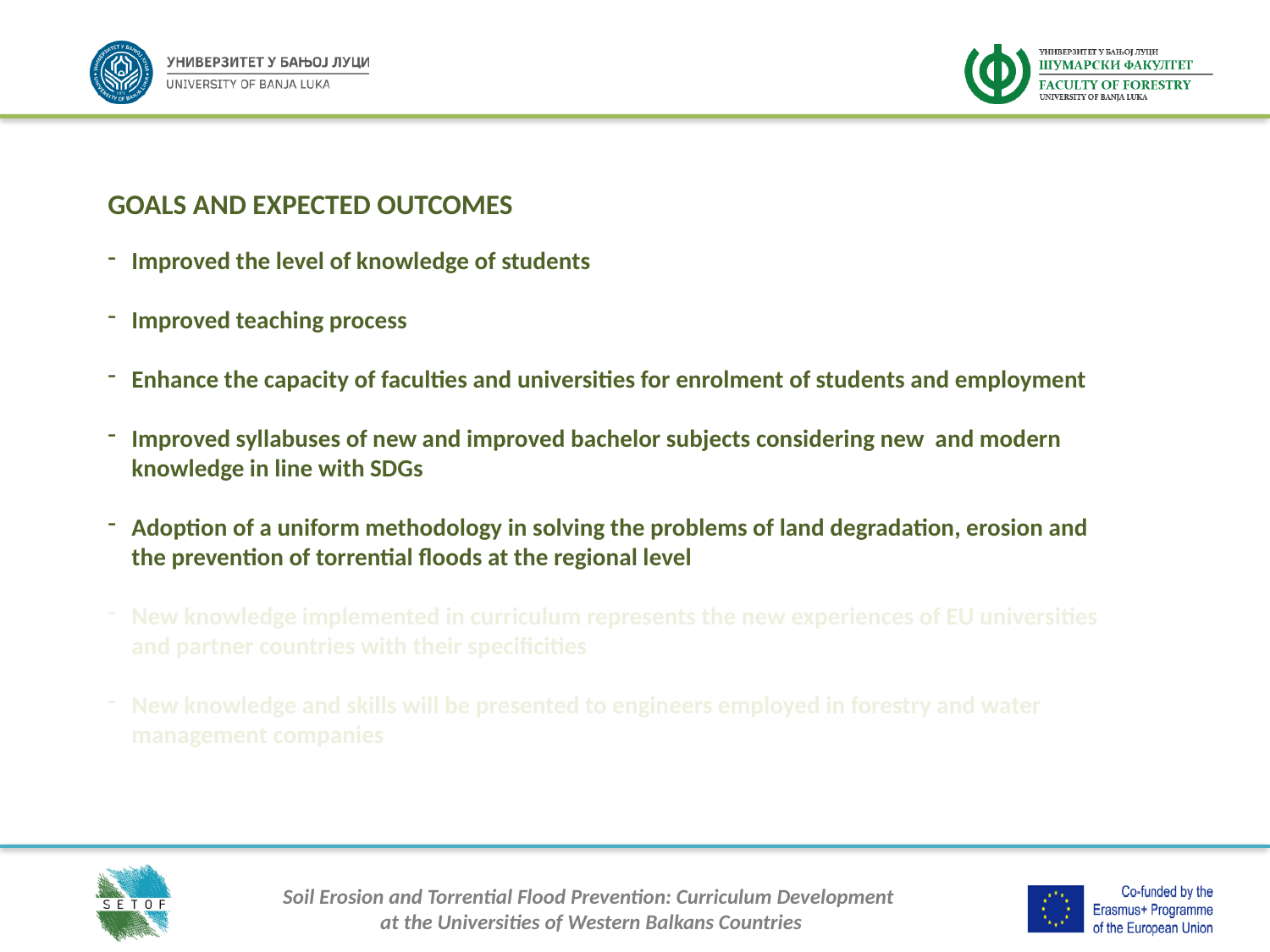

GOALS AND EXPECTED OUTCOMES

Improved the level of knowledge of students

Improved teaching process

Enhance the capacity of faculties and universities for enrolment of students and employment

Improved syllabuses of new and improved bachelor subjects considering new  and modern knowledge in line with SDGs

Adoption of a uniform methodology in solving the problems of land degradation, erosion and the prevention of torrential floods at the regional level

New knowledge implemented in curriculum represents the new experiences of EU universities and partner countries with their specificities

New knowledge and skills will be presented to engineers employed in forestry and water management companies